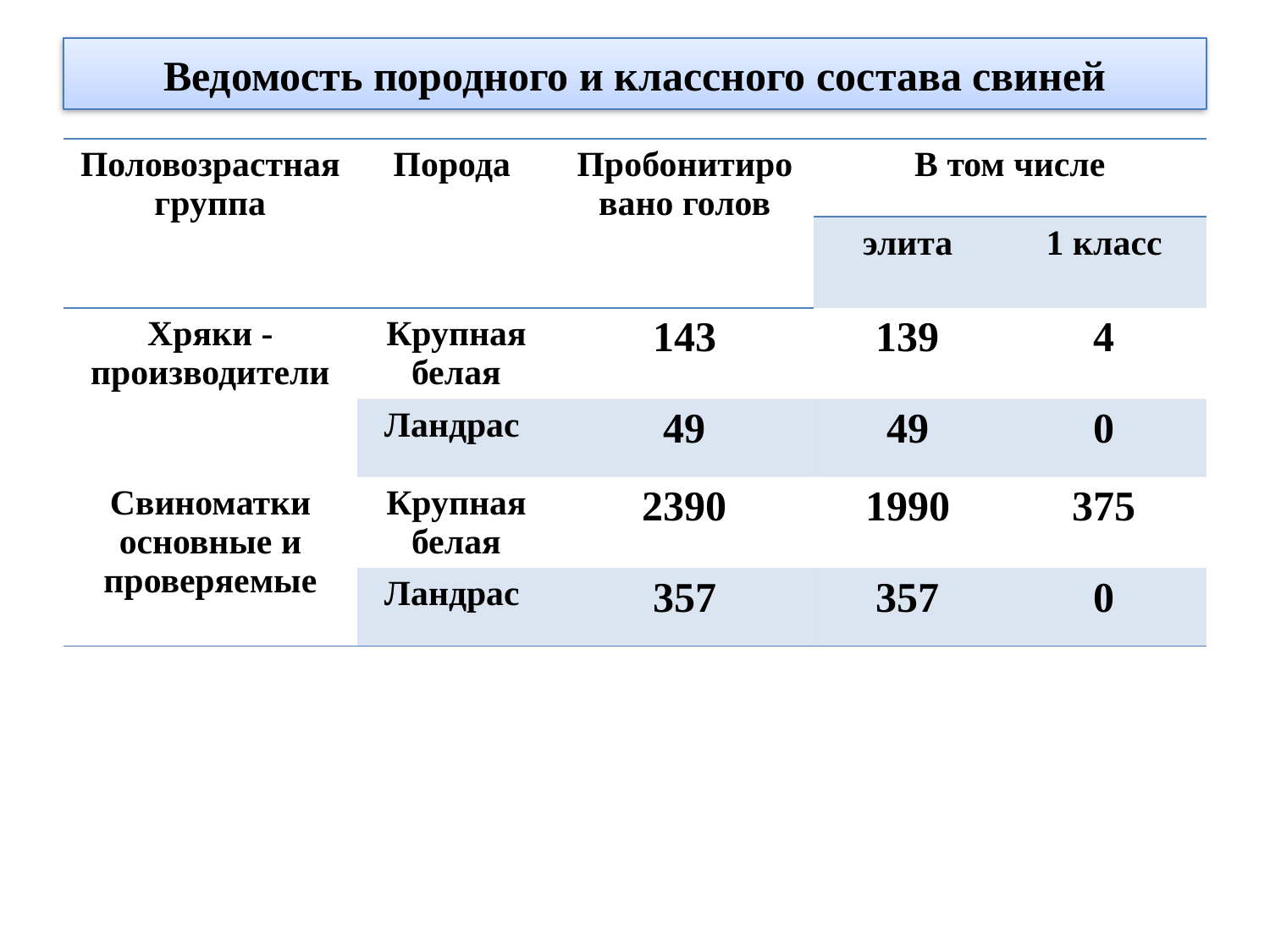

# Ведомость породного и классного состава свиней
| Половозрастная группа | Порода | Пробонитировано голов | В том числе |  |
| --- | --- | --- | --- | --- |
|  |  |  | элита | 1 класс |
| Хряки - производители | Крупная белая | 143 | 139 | 4 |
|  | Ландрас | 49 | 49 | 0 |
| Свиноматки основные и проверяемые | Крупная белая | 2390 | 1990 | 375 |
|  | Ландрас | 357 | 357 | 0 |